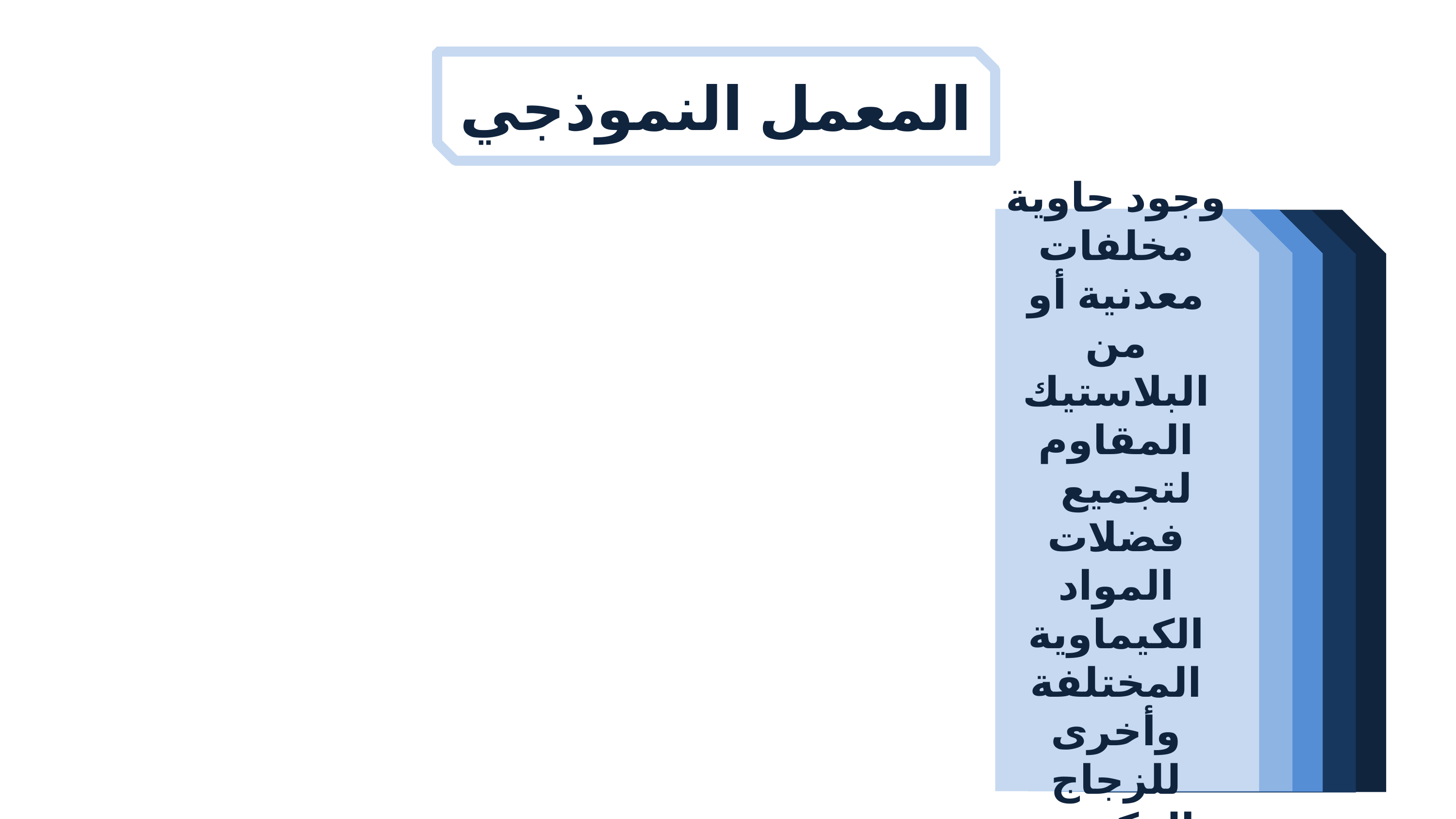

المعمل النموذجي
وجود حاوية مخلفات معدنية أو من البلاستيك المقاوم لتجميع   فضلات المواد الكيماوية المختلفة وأخرى للزجاج المكسور.
حاملات القوارير الزجاجية المحتوية على مواد خطرة .
إشارات تحذيرية في أماكن الكيماويات الخطرة ( السامة والقابلة للاشتعال).
نظام إنذار جماعي ذو أزرار خارج غرف المختبرات لكافلة العاملين في المبنى.
نظام إنذار خصوصي لكل مختبر .